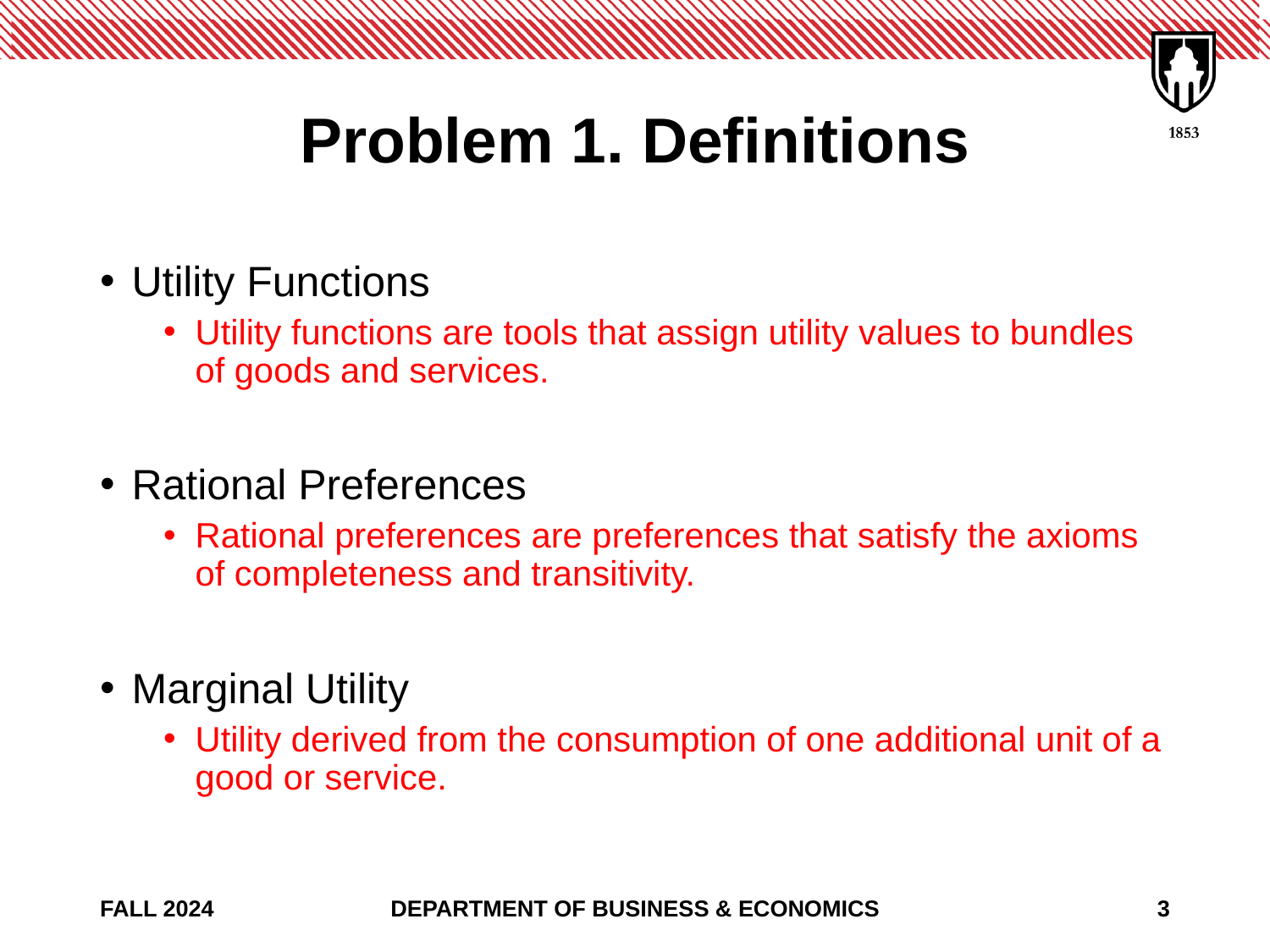

# Problem 1. Definitions
Utility Functions
Utility functions are tools that assign utility values to bundles of goods and services.

Rational Preferences
Rational preferences are preferences that satisfy the axioms of completeness and transitivity.

Marginal Utility
Utility derived from the consumption of one additional unit of a good or service.
FALL 2024
DEPARTMENT OF BUSINESS & ECONOMICS
3